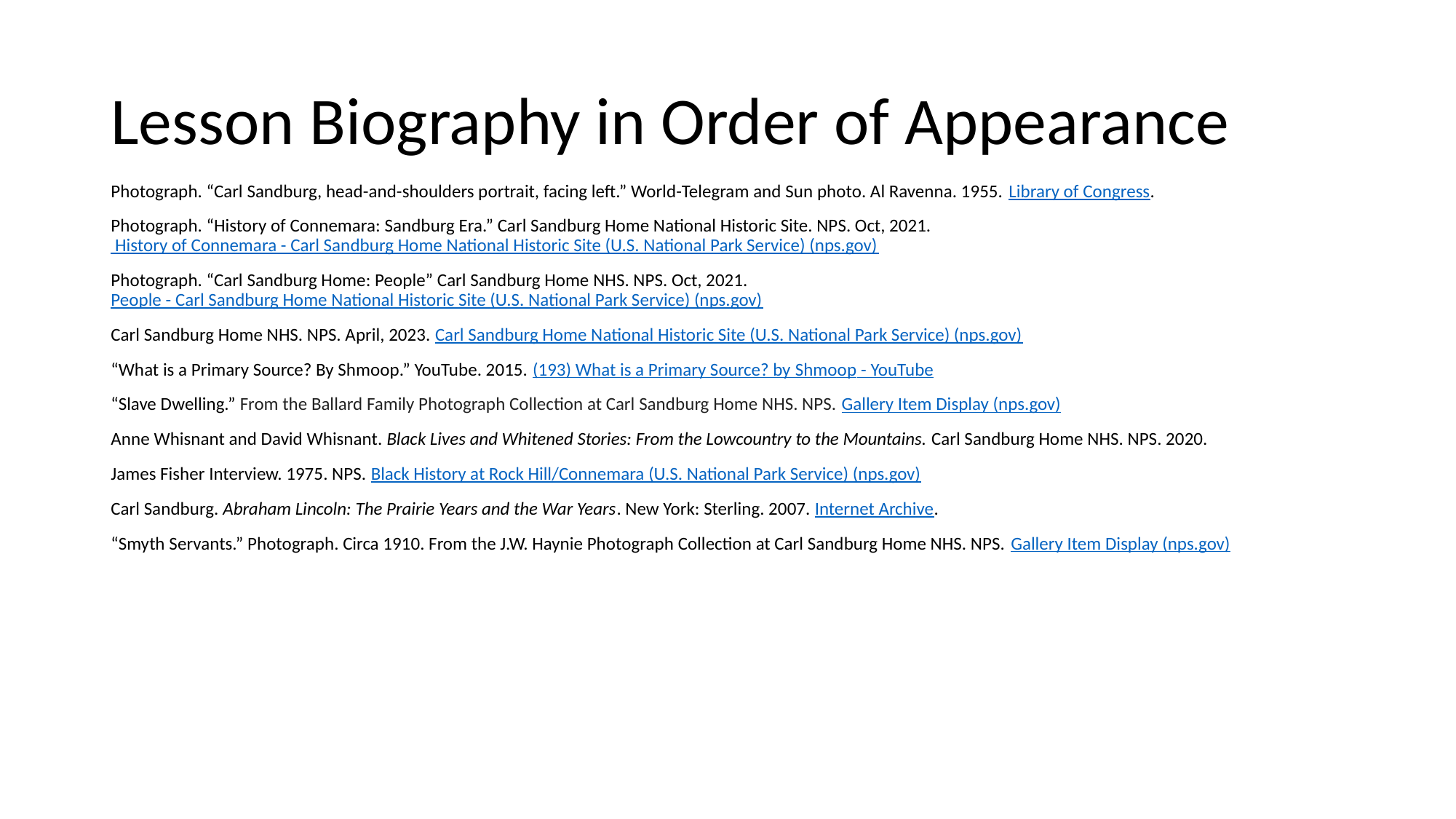

# Lesson Biography in Order of Appearance
Photograph. “Carl Sandburg, head-and-shoulders portrait, facing left.” World-Telegram and Sun photo. Al Ravenna. 1955. Library of Congress.
Photograph. “History of Connemara: Sandburg Era.” Carl Sandburg Home National Historic Site. NPS. Oct, 2021. History of Connemara - Carl Sandburg Home National Historic Site (U.S. National Park Service) (nps.gov)
Photograph. “Carl Sandburg Home: People” Carl Sandburg Home NHS. NPS. Oct, 2021. People - Carl Sandburg Home National Historic Site (U.S. National Park Service) (nps.gov)
Carl Sandburg Home NHS. NPS. April, 2023. Carl Sandburg Home National Historic Site (U.S. National Park Service) (nps.gov)
“What is a Primary Source? By Shmoop.” YouTube. 2015. (193) What is a Primary Source? by Shmoop - YouTube
“Slave Dwelling.” From the Ballard Family Photograph Collection at Carl Sandburg Home NHS. NPS. Gallery Item Display (nps.gov)
Anne Whisnant and David Whisnant. Black Lives and Whitened Stories: From the Lowcountry to the Mountains. Carl Sandburg Home NHS. NPS. 2020.
James Fisher Interview. 1975. NPS. Black History at Rock Hill/Connemara (U.S. National Park Service) (nps.gov)
Carl Sandburg. Abraham Lincoln: The Prairie Years and the War Years. New York: Sterling. 2007. Internet Archive.
“Smyth Servants.” Photograph. Circa 1910. From the J.W. Haynie Photograph Collection at Carl Sandburg Home NHS. NPS. Gallery Item Display (nps.gov)